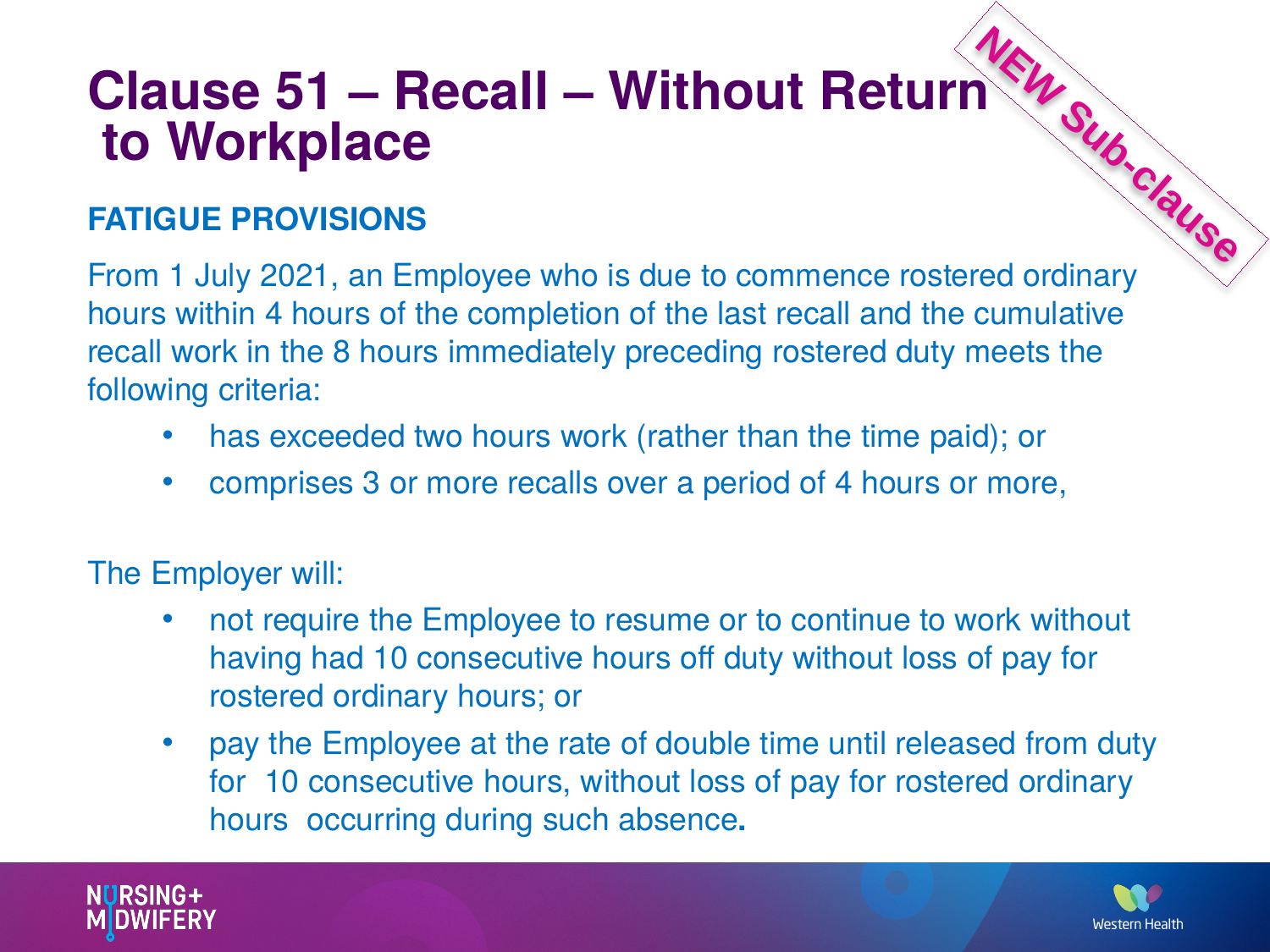

# Clause 51 – Recall – Without Return              to Workplace
NEW Sub-clause
FATIGUE PROVISIONS
From 1 July 2021, an Employee who is due to commence rostered ordinary  hours within 4 hours of the completion of the last recall and the cumulative  recall work in the 8 hours immediately preceding rostered duty meets the  following criteria:
has exceeded two hours work (rather than the time paid); or
comprises 3 or more recalls over a period of 4 hours or more,

The Employer will:
not require the Employee to resume or to continue to work without  having had 10 consecutive hours off duty without loss of pay for  rostered ordinary hours; or
pay the Employee at the rate of double time until released from duty for  10 consecutive hours, without loss of pay for rostered ordinary hours  occurring during such absence.